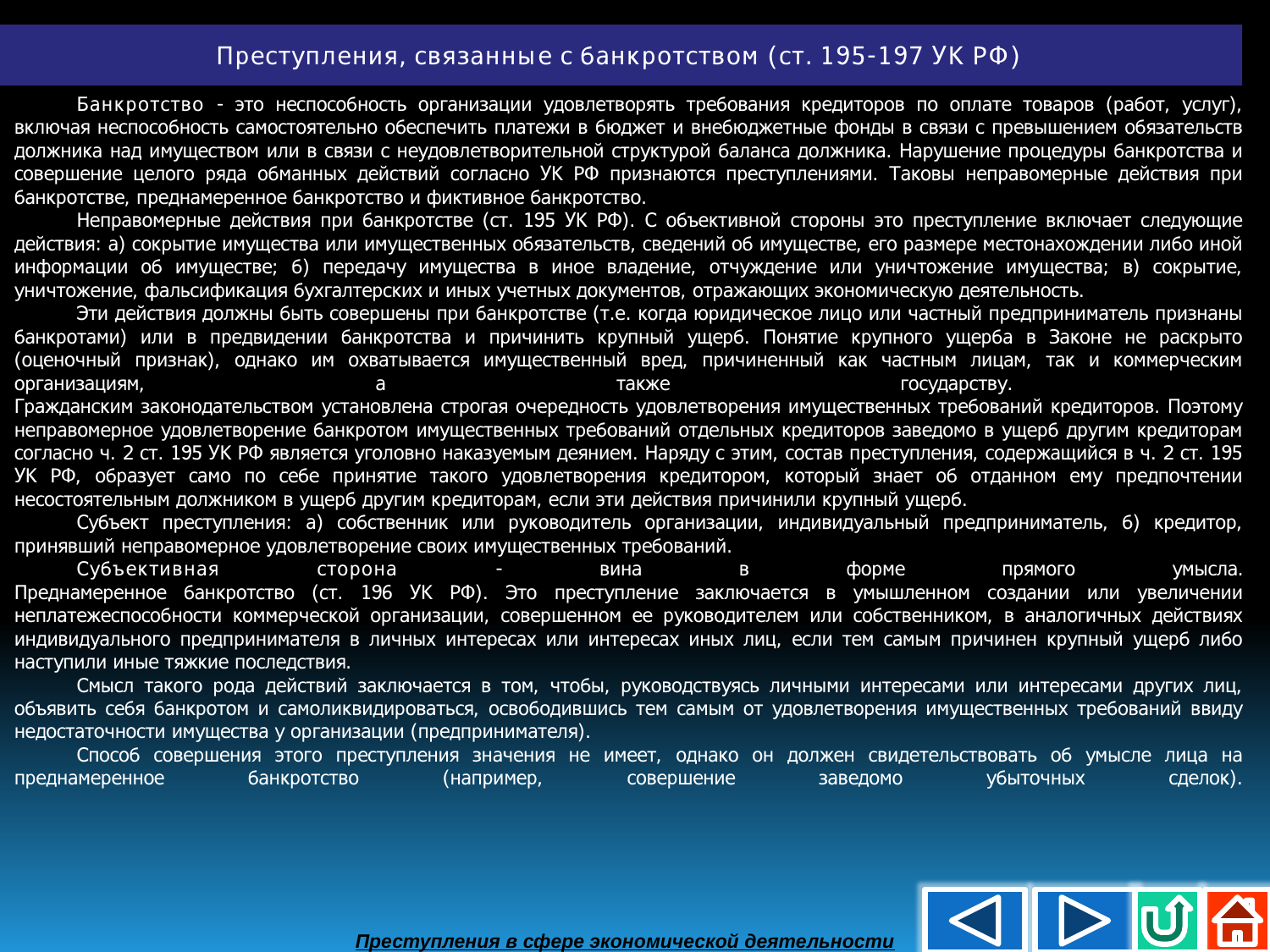

Преступления, связанные с банкротством (ст. 195-197 УК РФ)
Банкротство - это неспособность организации удовлетворять требования кредиторов по оплате товаров (работ, услуг), включая неспособность самостоятельно обеспечить платежи в бюджет и внебюджетные фонды в связи с превышением обязательств должника над имуществом или в связи с неудовлетворительной структурой баланса должника. Нарушение процедуры банкротства и совершение целого ряда обманных действий согласно УК РФ признаются преступлениями. Таковы неправомерные действия при банкротстве, преднамеренное банкротство и фиктивное банкротство.
Неправомерные действия при банкротстве (ст. 195 УК РФ). С объективной стороны это преступление включает следующие действия: а) сокрытие имущества или имущественных обязательств, сведений об имуществе, его размере местонахождении либо иной информации об имуществе; б) передачу имущества в иное владение, отчуждение или уничтожение имущества; в) сокрытие, уничтожение, фальсификация бухгалтерских и иных учетных документов, отражающих экономическую деятельность.
Эти действия должны быть совершены при банкротстве (т.е. когда юридическое лицо или частный предприниматель признаны банкротами) или в предвидении банкротства и причинить крупный ущерб. Понятие крупного ущерба в Законе не раскрыто (оценочный признак), однако им охватывается имущественный вред, причиненный как частным лицам, так и коммерческим организациям, а также государству.
Гражданским законодательством установлена строгая очередность удовлетворения имущественных требований кредиторов. Поэтому неправомерное удовлетворение банкротом имущественных требований отдельных кредиторов заведомо в ущерб другим кредиторам согласно ч. 2 ст. 195 УК РФ является уголовно наказуемым деянием. Наряду с этим, состав преступления, содержащийся в ч. 2 ст. 195 УК РФ, образует само по себе принятие такого удовлетворения кредитором, который знает об отданном ему предпочтении несостоятельным должником в ущерб другим кредиторам, если эти действия причинили крупный ущерб.
Субъект преступления: а) собственник или руководитель организации, индивидуальный предприниматель, б) кредитор, принявший неправомерное удовлетворение своих имущественных требований.
Субъективная сторона - вина в форме прямого умысла.
Преднамеренное банкротство (ст. 196 УК РФ). Это преступление заключается в умышленном создании или увеличении неплатежеспособности коммерческой организации, совершенном ее руководителем или собственником, в аналогичных действиях индивидуального предпринимателя в личных интересах или интересах иных лиц, если тем самым причинен крупный ущерб либо наступили иные тяжкие последствия.
Смысл такого рода действий заключается в том, чтобы, руководствуясь личными интересами или интересами других лиц, объявить себя банкротом и самоликвидироваться, освободившись тем самым от удовлетворения имущественных требований ввиду недостаточности имущества у организации (предпринимателя).
Способ совершения этого преступления значения не имеет, однако он должен свидетельствовать об умысле лица на преднамеренное банкротство (например, совершение заведомо убыточных сделок).

Преступления в сфере экономической деятельности